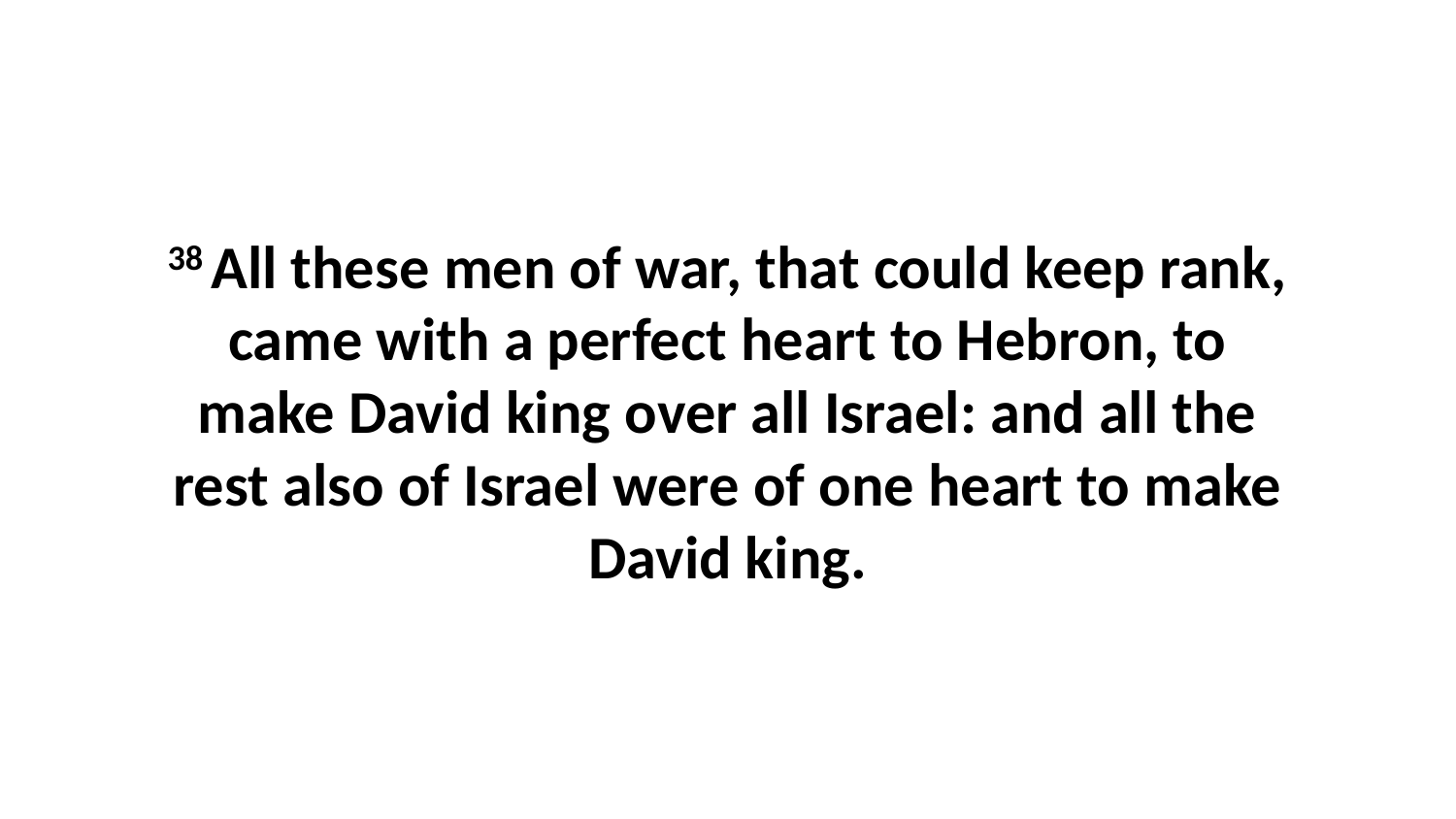

38 All these men of war, that could keep rank, came with a perfect heart to Hebron, to make David king over all Israel: and all the rest also of Israel were of one heart to make David king.